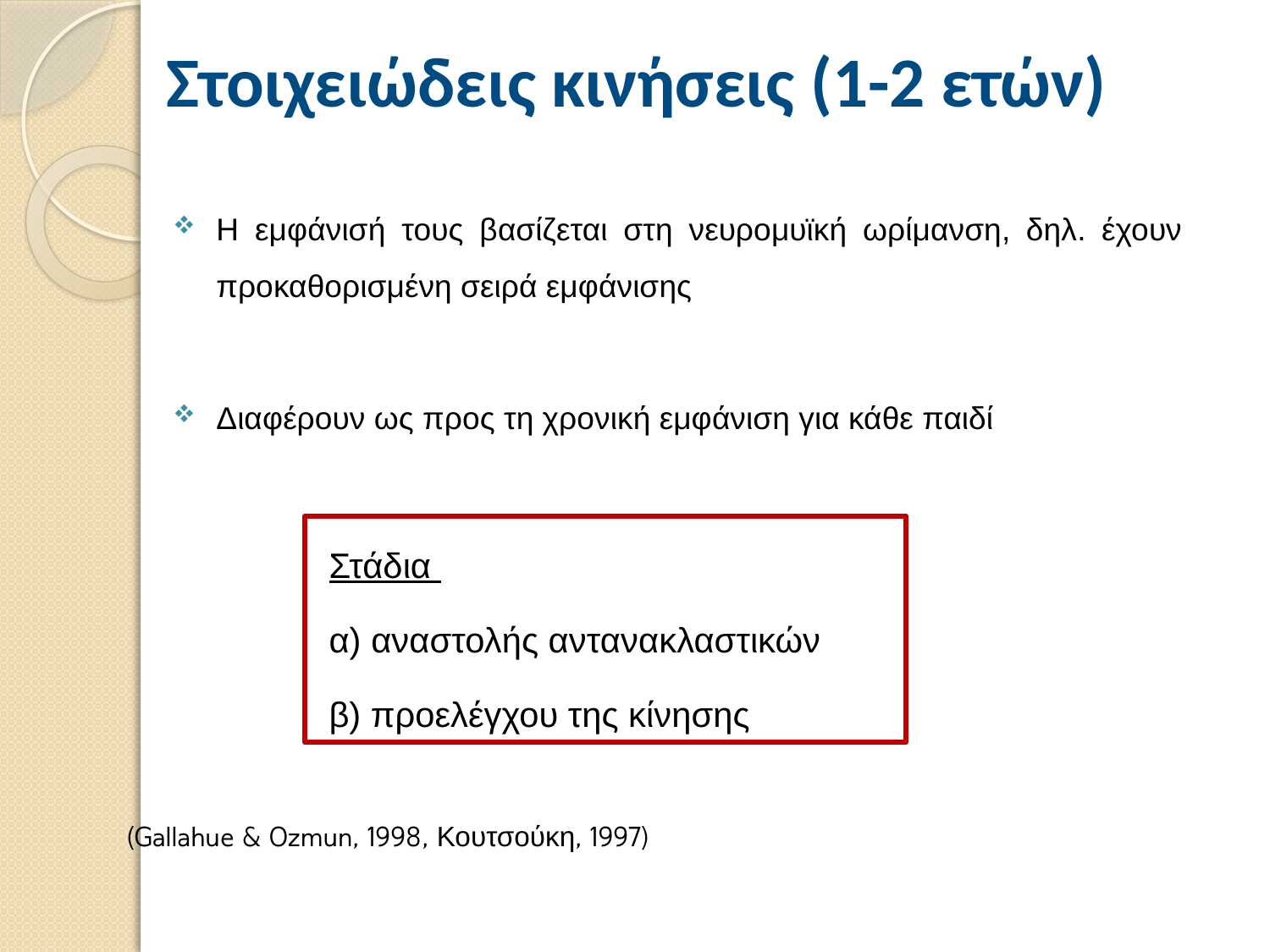

Στοιχειώδεις κινήσεις (1-2 ετών)
Η εμφάνισή τους βασίζεται στη νευρομυϊκή ωρίμανση, δηλ. έχουν προκαθορισμένη σειρά εμφάνισης

Διαφέρουν ως προς τη χρονική εμφάνιση για κάθε παιδί

Στάδια
α) αναστολής αντανακλαστικών
β) προελέγχου της κίνησης
(Gallahue & Ozmun, 1998, Κουτσούκη, 1997)